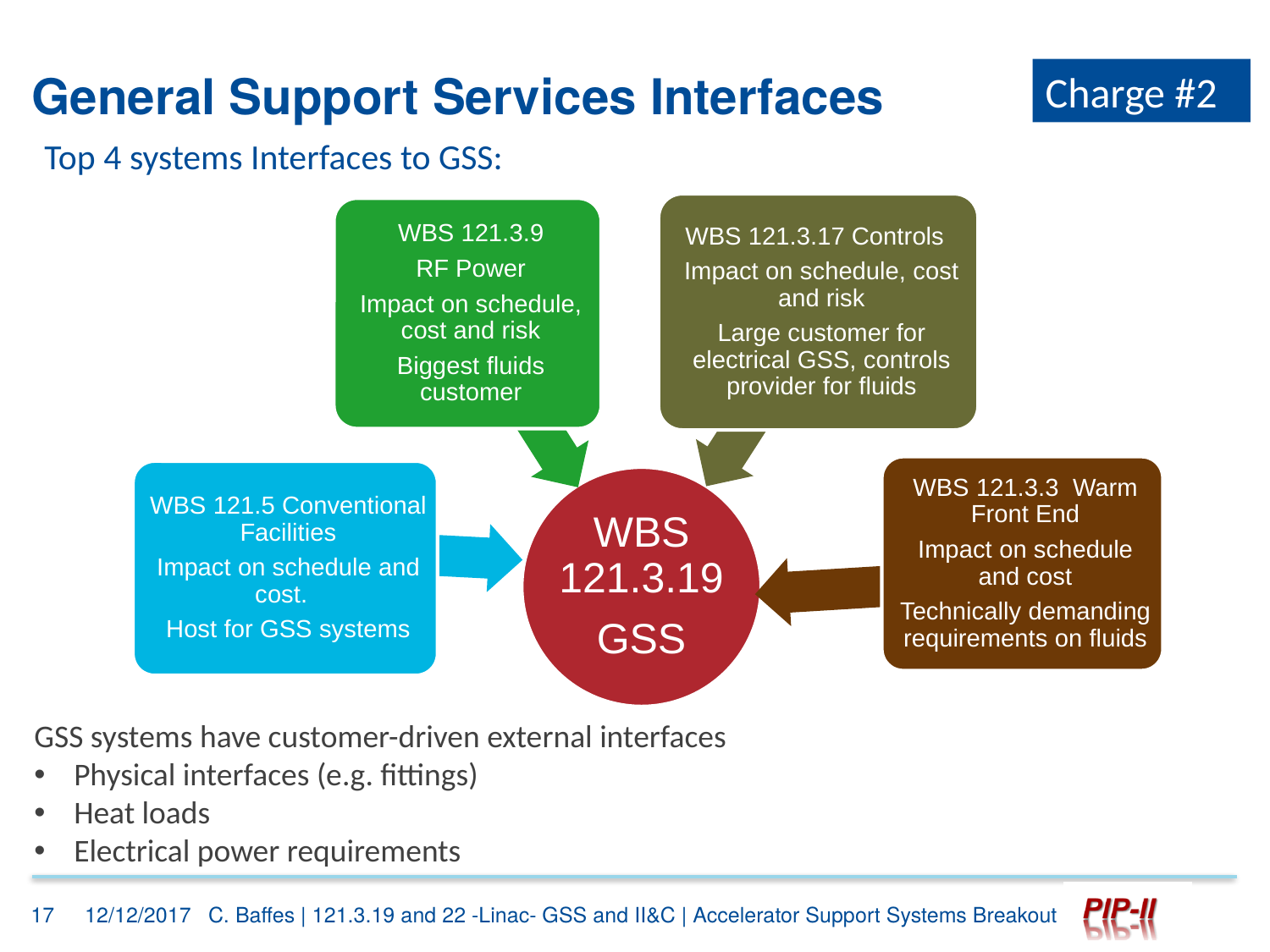

Charge #2
# General Support Services Interfaces
Top 4 systems Interfaces to GSS:
WBS 121.3.19
GSS
WBS 121.3.3  Warm Front End
Impact on schedule and cost
Technically demanding requirements on fluids
WBS 121.3.9
RF Power
Impact on schedule, cost and risk
Biggest fluids customer
WBS 121.3.17 Controls
Impact on schedule, cost and risk
Large customer for electrical GSS, controls provider for fluids
WBS 121.5 Conventional Facilities
Impact on schedule and cost.
Host for GSS systems
GSS systems have customer-driven external interfaces
Physical interfaces (e.g. fittings)
Heat loads
Electrical power requirements

17
12/12/2017
C. Baffes | 121.3.19 and 22 -Linac- GSS and II&C | Accelerator Support Systems Breakout